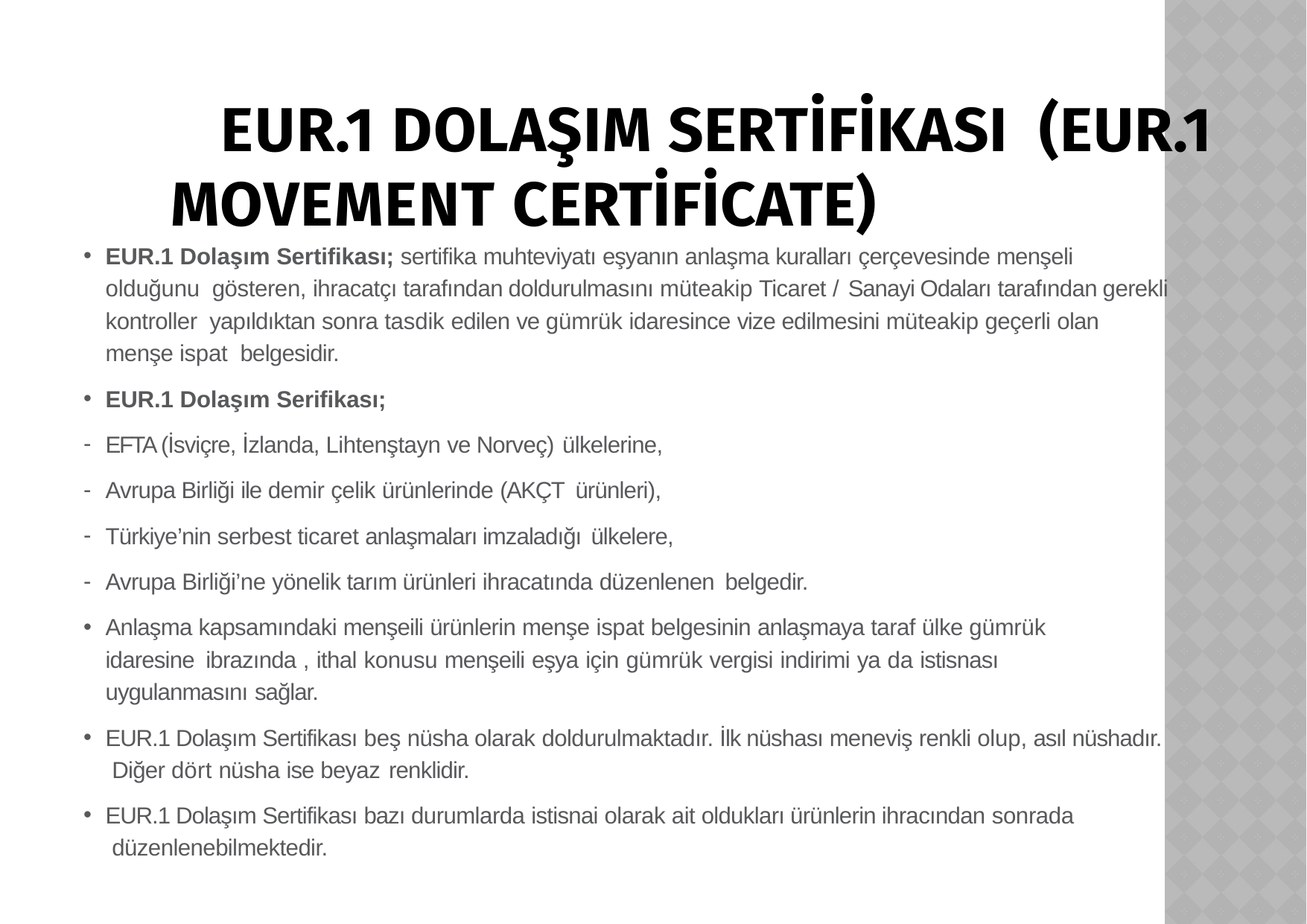

# EUR.1 DOLAŞIM SERTİFİKASI  (EUR.1 MOVEMENT CERTİFİCATE)
EUR.1 Dolaşım Sertifikası; sertifika muhteviyatı eşyanın anlaşma kuralları çerçevesinde menşeli olduğunu  gösteren, ihracatçı tarafından doldurulmasını müteakip Ticaret / Sanayi Odaları tarafından gerekli kontroller  yapıldıktan sonra tasdik edilen ve gümrük idaresince vize edilmesini müteakip geçerli olan menşe ispat  belgesidir.
EUR.1 Dolaşım Serifikası;
EFTA (İsviçre, İzlanda, Lihtenştayn ve Norveç) ülkelerine,
Avrupa Birliği ile demir çelik ürünlerinde (AKÇT ürünleri),
Türkiye’nin serbest ticaret anlaşmaları imzaladığı ülkelere,
Avrupa Birliği’ne yönelik tarım ürünleri ihracatında düzenlenen belgedir.
Anlaşma kapsamındaki menşeili ürünlerin menşe ispat belgesinin anlaşmaya taraf ülke gümrük idaresine  ibrazında , ithal konusu menşeili eşya için gümrük vergisi indirimi ya da istisnası uygulanmasını sağlar.
EUR.1 Dolaşım Sertifikası beş nüsha olarak doldurulmaktadır. İlk nüshası meneviş renkli olup, asıl nüshadır.  Diğer dört nüsha ise beyaz renklidir.
EUR.1 Dolaşım Sertifikası bazı durumlarda istisnai olarak ait oldukları ürünlerin ihracından sonrada  düzenlenebilmektedir.